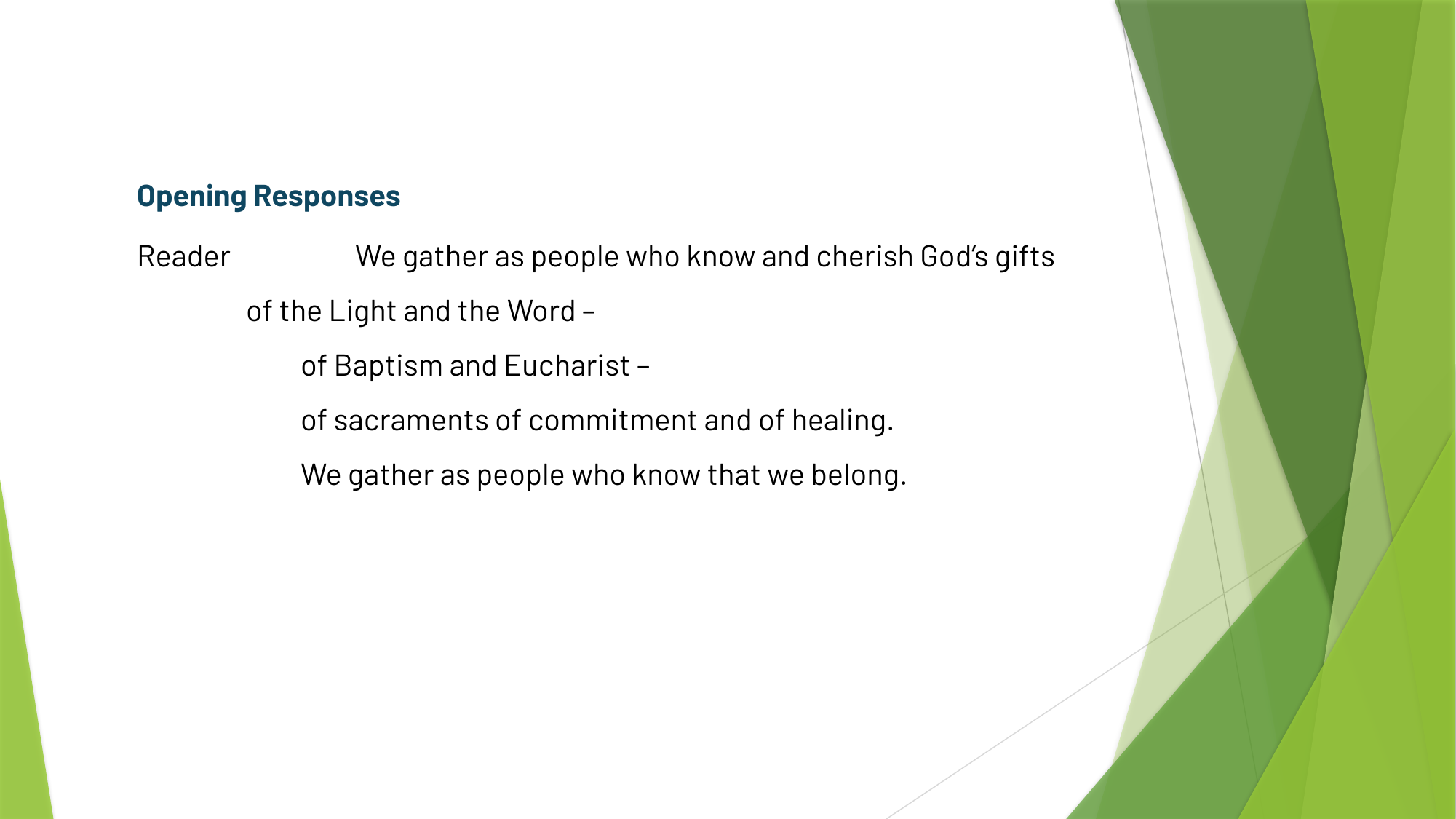

Opening Responses
Reader		We gather as people who know and cherish God’s gifts
	of the Light and the Word –
	of Baptism and Eucharist –
	of sacraments of commitment and of healing.
	We gather as people who know that we belong.